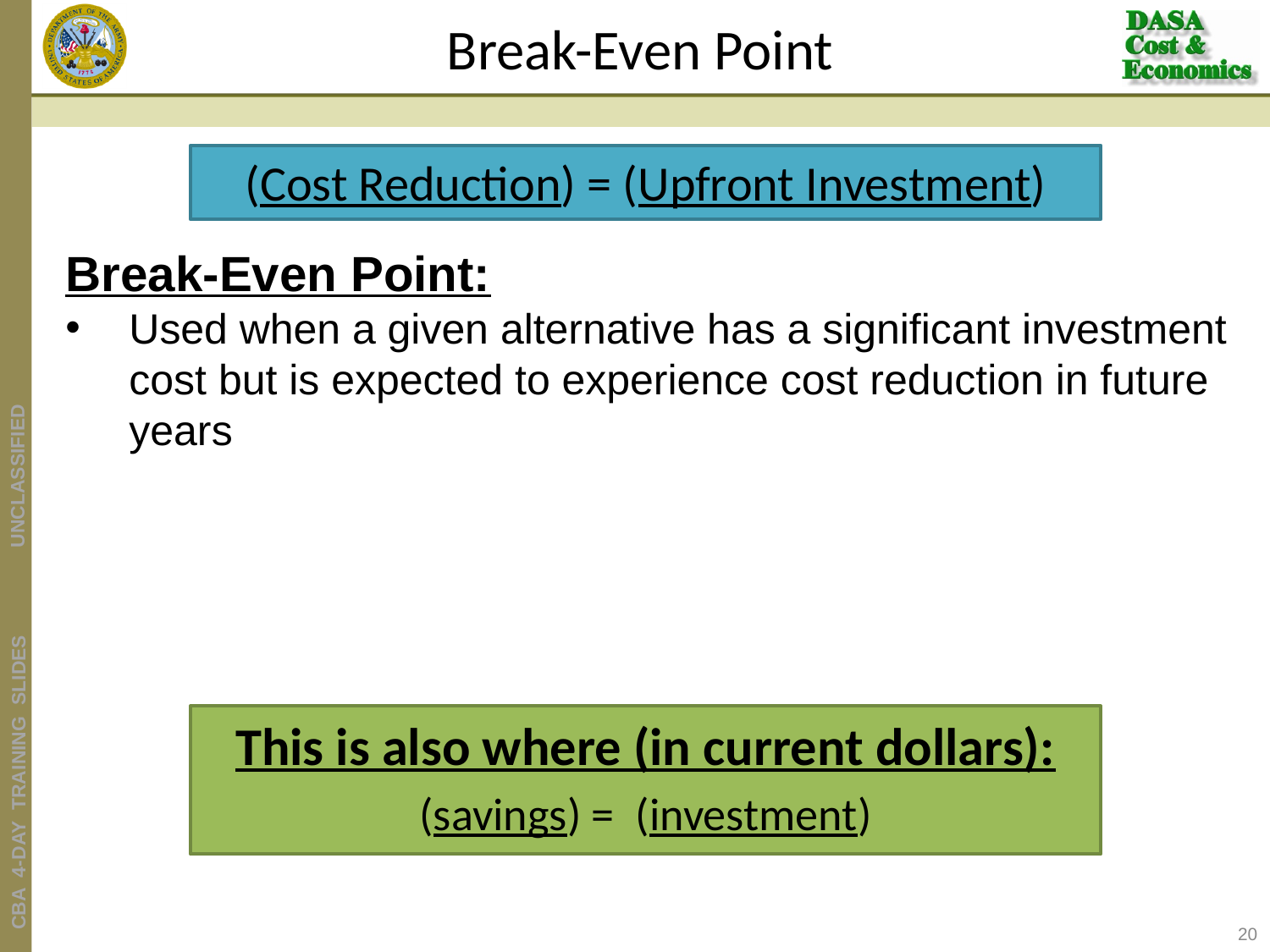

# Break-Even Point
(Cost Reduction) = (Upfront Investment)
Break-Even Point:
Used when a given alternative has a significant investment cost but is expected to experience cost reduction in future years

This is also where (in current dollars):
(savings) =  (investment)
20